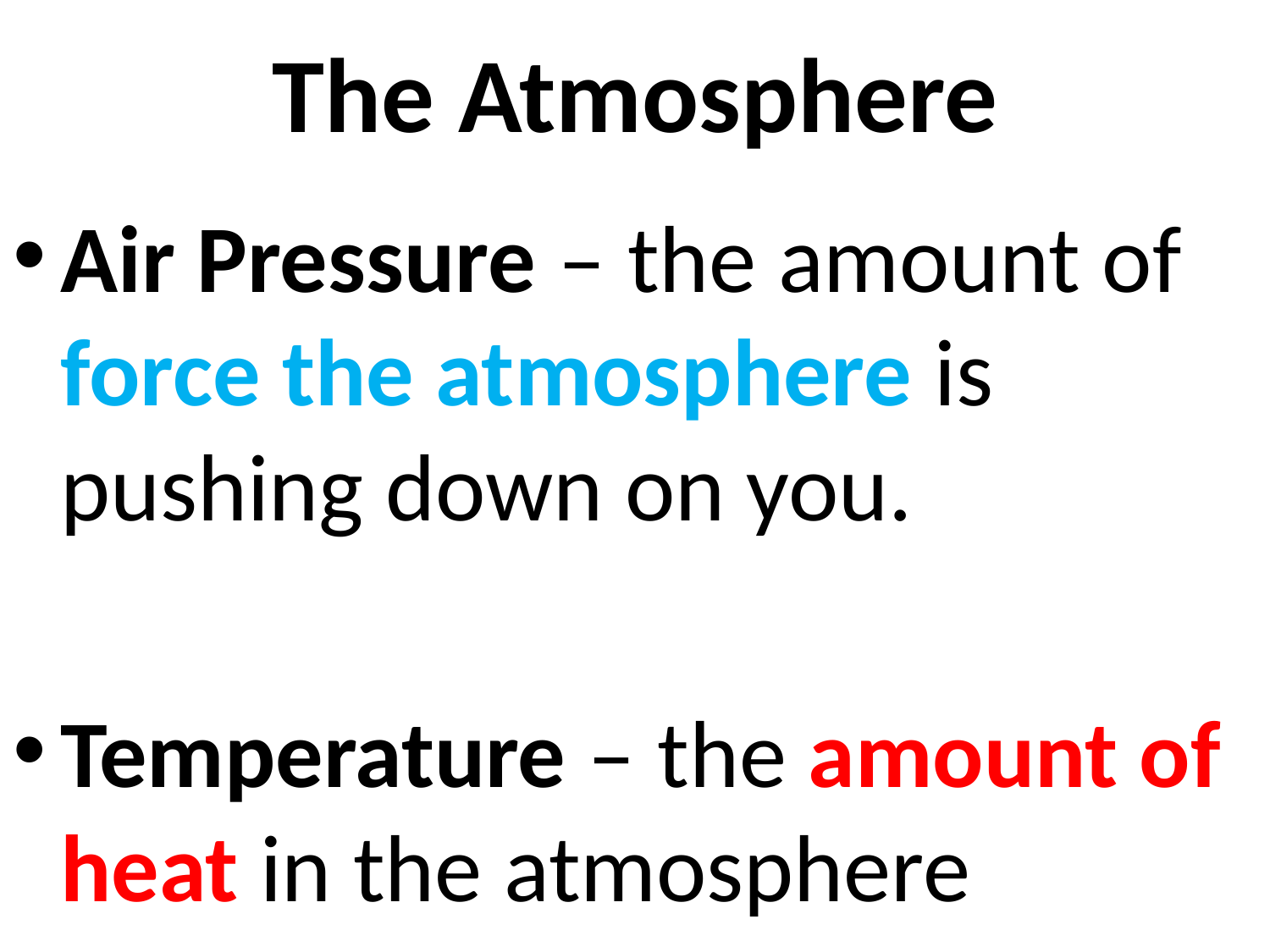

# The Atmosphere
Air Pressure – the amount of force the atmosphere is pushing down on you.

Temperature – the amount of heat in the atmosphere